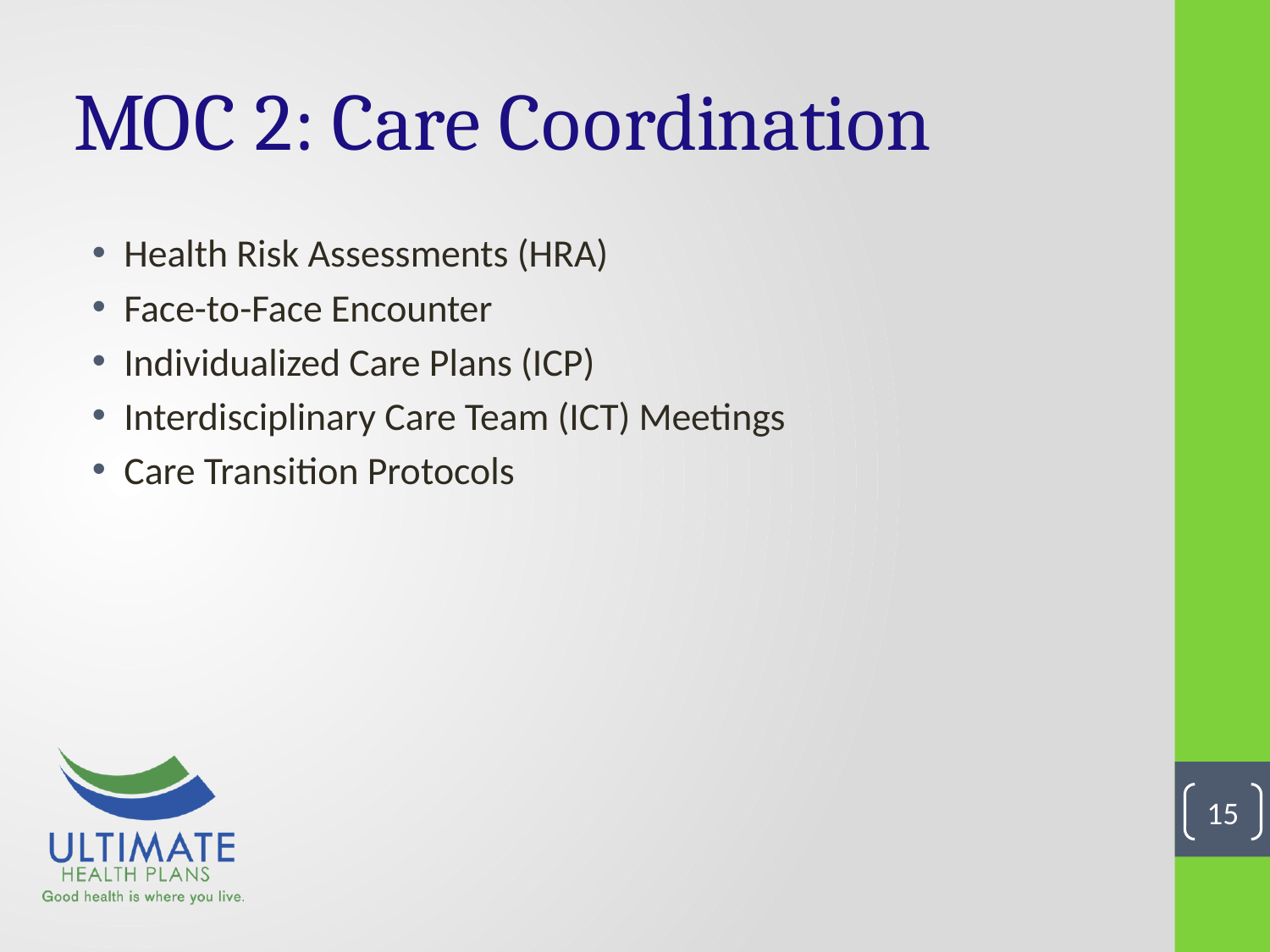

# MOC 2: Care Coordination
Health Risk Assessments (HRA)
Face-to-Face Encounter
Individualized Care Plans (ICP)
Interdisciplinary Care Team (ICT) Meetings
Care Transition Protocols
15